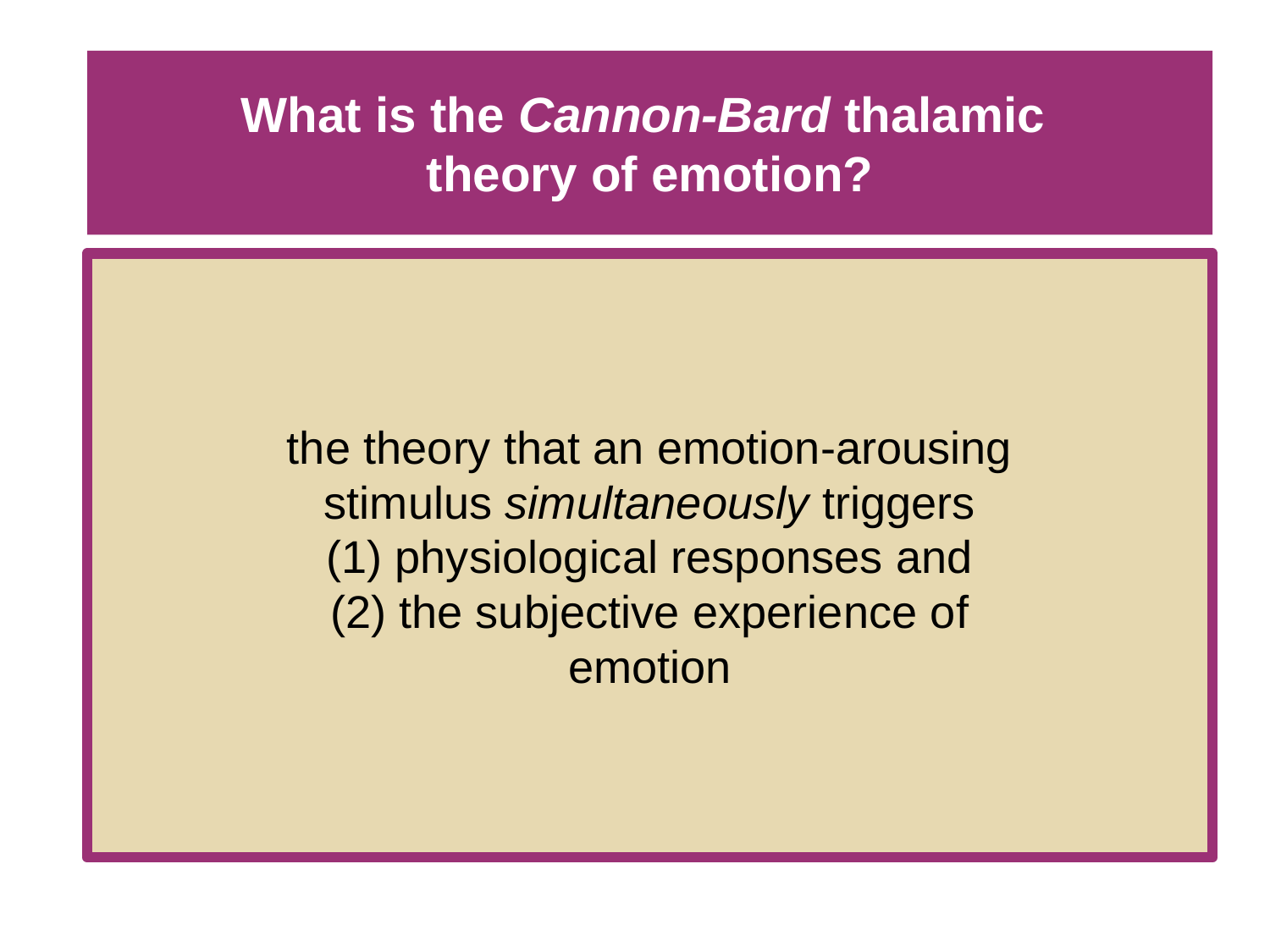

# What is the Cannon-Bard thalamic theory of emotion?
the theory that an emotion-arousing
stimulus simultaneously triggers
(1) physiological responses and
(2) the subjective experience of
emotion